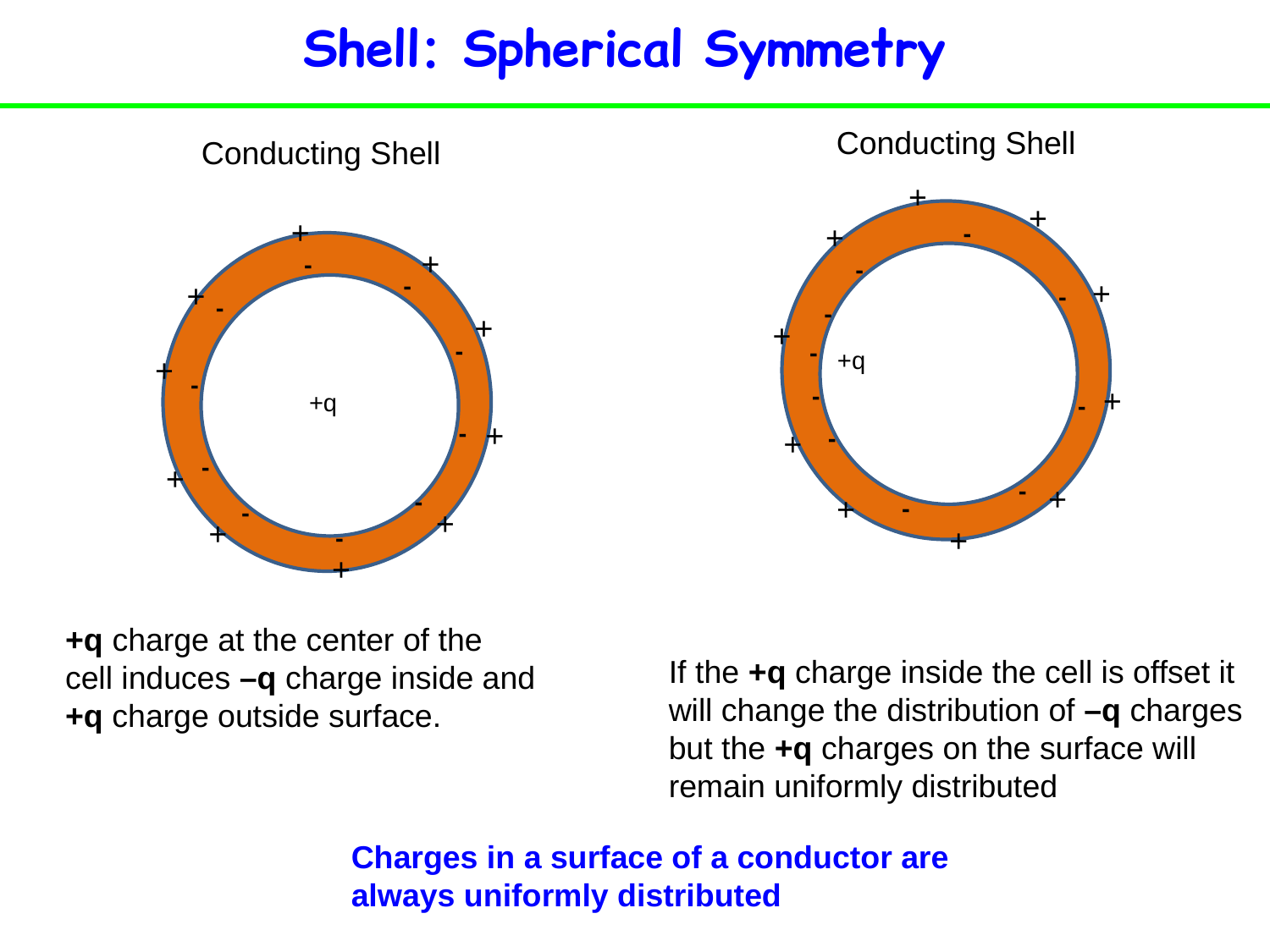

Shell: Spherical Symmetry
Conducting Shell
+
+
+
+
+
+
+
+
+
+

-
-
-
-
-
-
-
-
-
-

+q
Conducting Shell
+
+
+
+
+
+
+
+
+
+

-
-
-
-
-
-
-
-
-
-

+q
+q charge at the center of the cell induces –q charge inside and +q charge outside surface.
If the +q charge inside the cell is offset it will change the distribution of –q charges but the +q charges on the surface will remain uniformly distributed
Charges in a surface of a conductor are always uniformly distributed